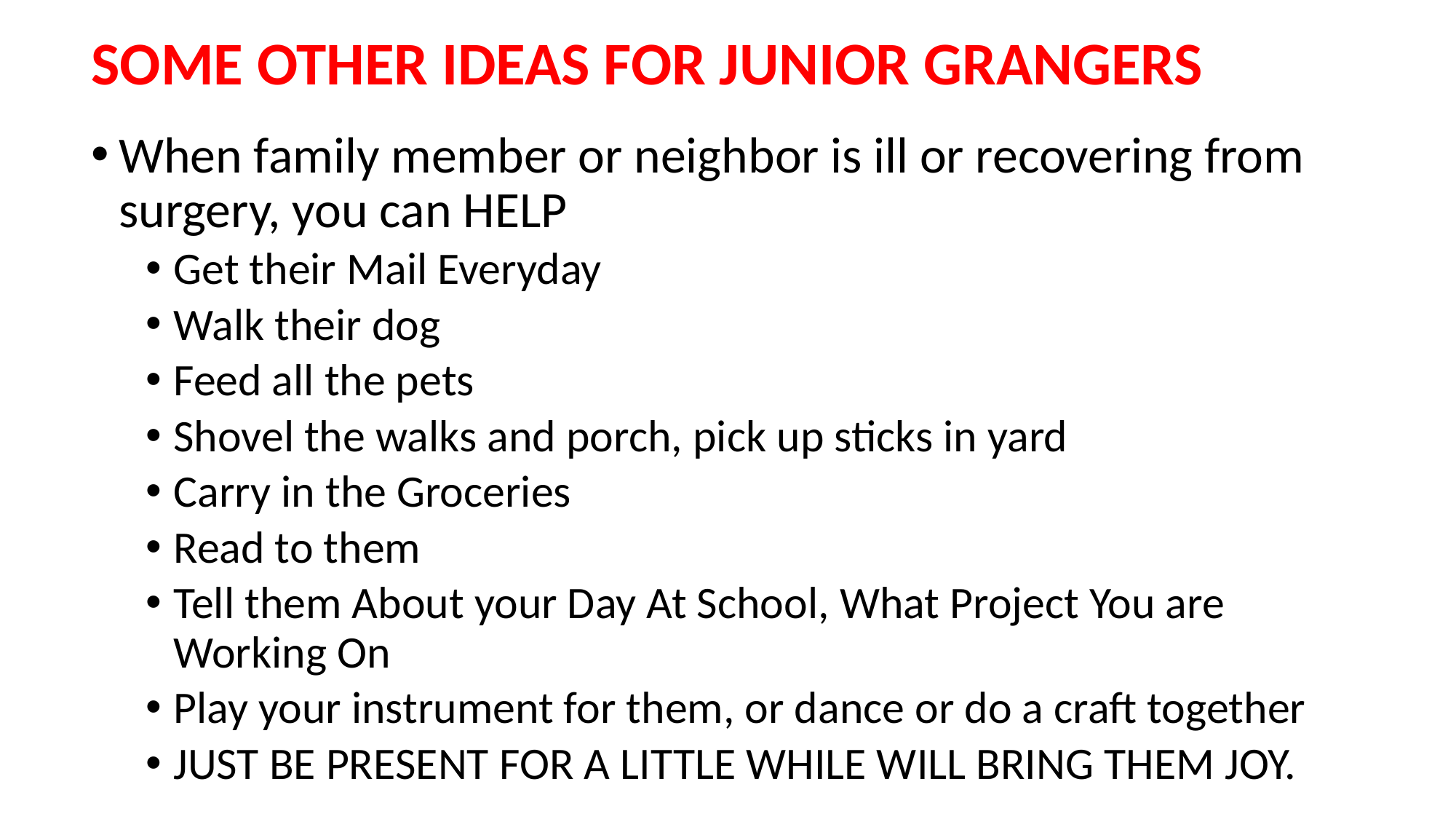

# SOME OTHER IDEAS FOR JUNIOR GRANGERS
When family member or neighbor is ill or recovering from surgery, you can HELP
Get their Mail Everyday
Walk their dog
Feed all the pets
Shovel the walks and porch, pick up sticks in yard
Carry in the Groceries
Read to them
Tell them About your Day At School, What Project You are Working On
Play your instrument for them, or dance or do a craft together
JUST BE PRESENT FOR A LITTLE WHILE WILL BRING THEM JOY.